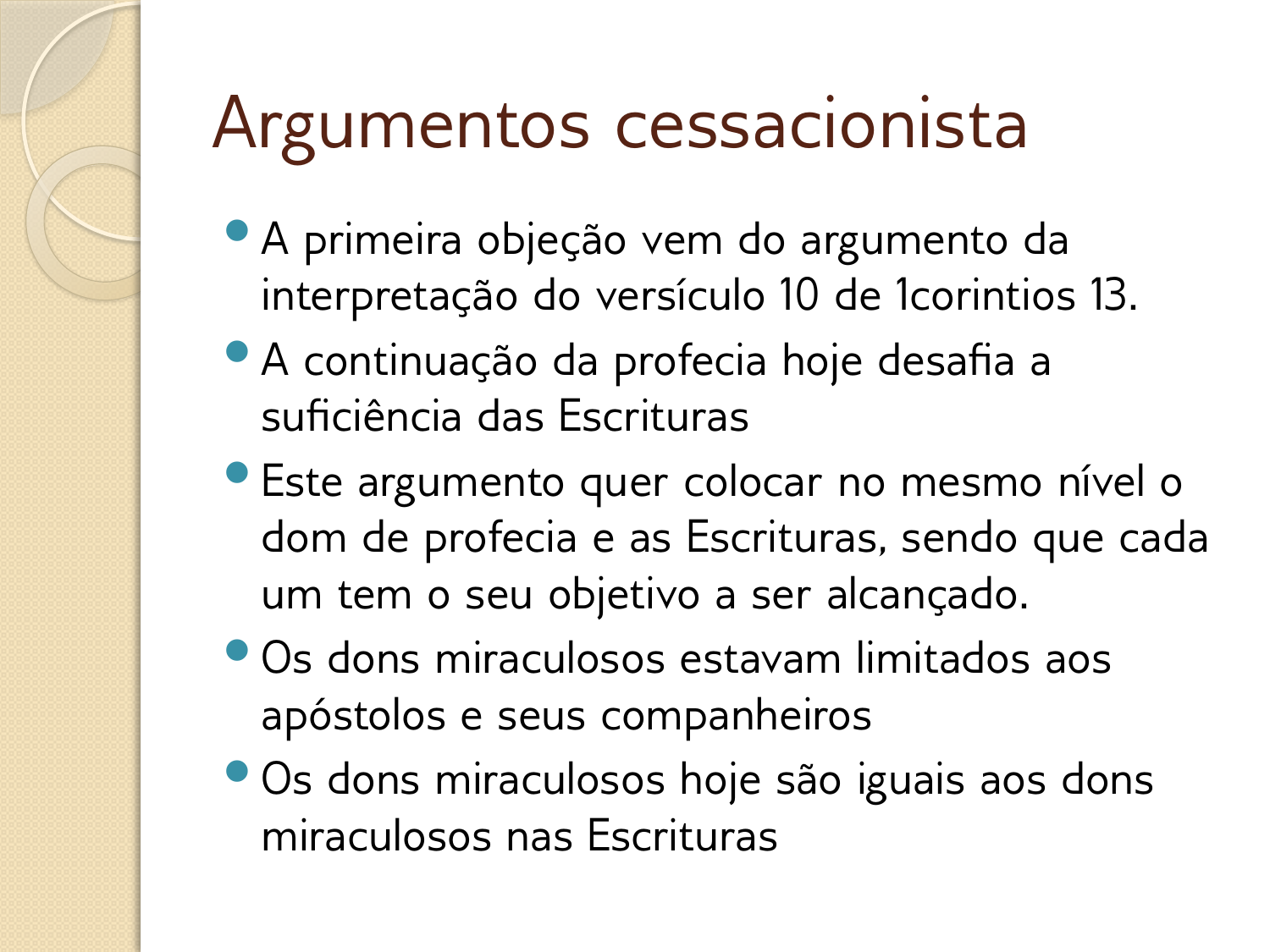

# Argumentos cessacionista
A primeira objeção vem do argumento da interpretação do versículo 10 de 1corintios 13.
A continuação da profecia hoje desafia a suficiência das Escrituras
Este argumento quer colocar no mesmo nível o dom de profecia e as Escrituras, sendo que cada um tem o seu objetivo a ser alcançado.
Os dons miraculosos estavam limitados aos apóstolos e seus companheiros
Os dons miraculosos hoje são iguais aos dons miraculosos nas Escrituras